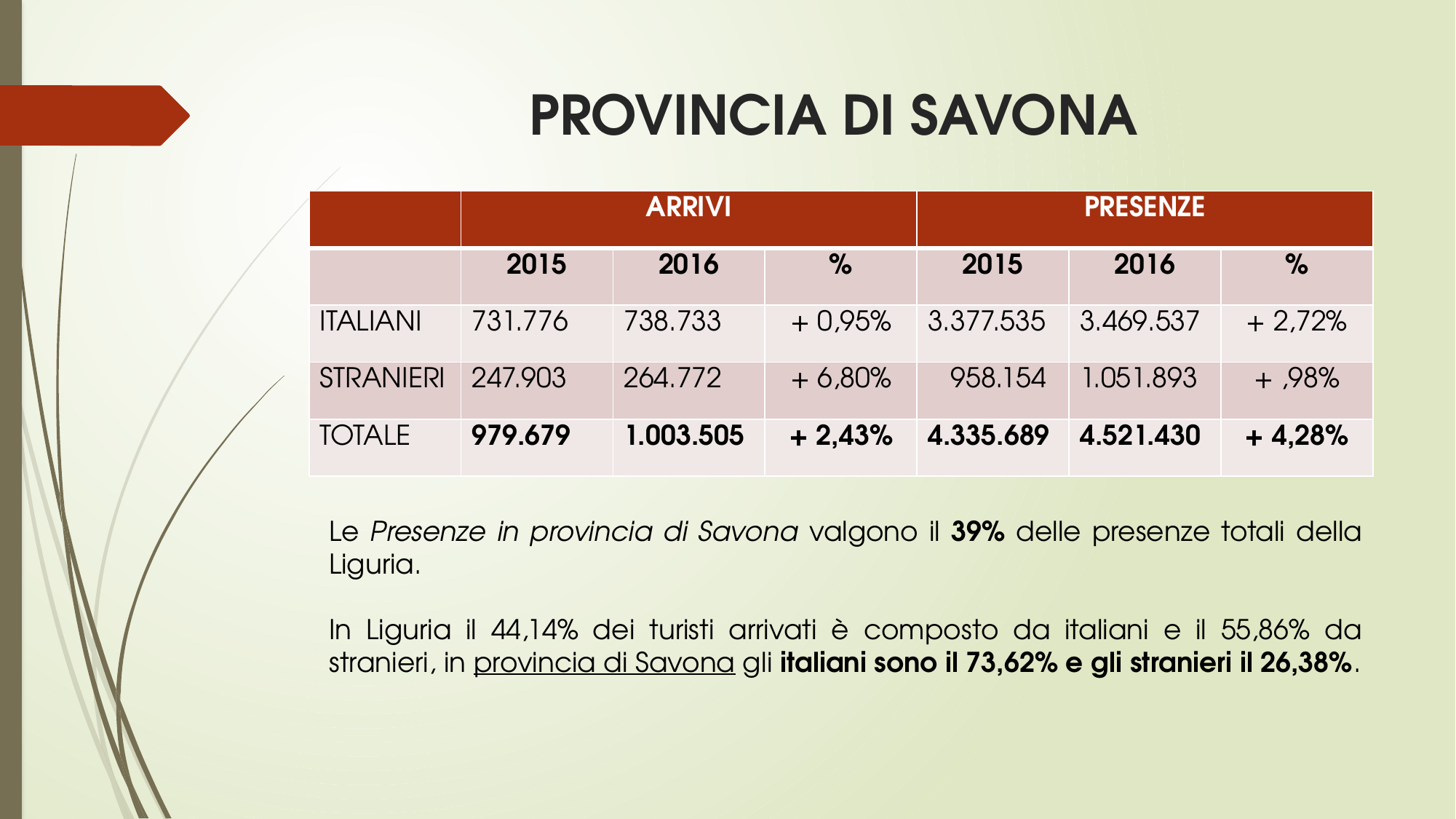

# PROVINCIA DI SAVONA
|  | ARRIVI |  |  | PRESENZE |  |  |
| --- | --- | --- | --- | --- | --- | --- |
|  | 2015 | 2016 | % | 2015 | 2016 | % |
| ITALIANI | 731.776 | 738.733 | + 0,95% | 3.377.535 | 3.469.537 | + 2,72% |
| STRANIERI | 247.903 | 264.772 | + 6,80% | 958.154 | 1.051.893 | + ,98% |
| TOTALE | 979.679 | 1.003.505 | + 2,43% | 4.335.689 | 4.521.430 | + 4,28% |
Le Presenze in provincia di Savona valgono il 39% delle presenze totali della Liguria.

In Liguria il 44,14% dei turisti arrivati è composto da italiani e il 55,86% da stranieri, in provincia di Savona gli italiani sono il 73,62% e gli stranieri il 26,38%.